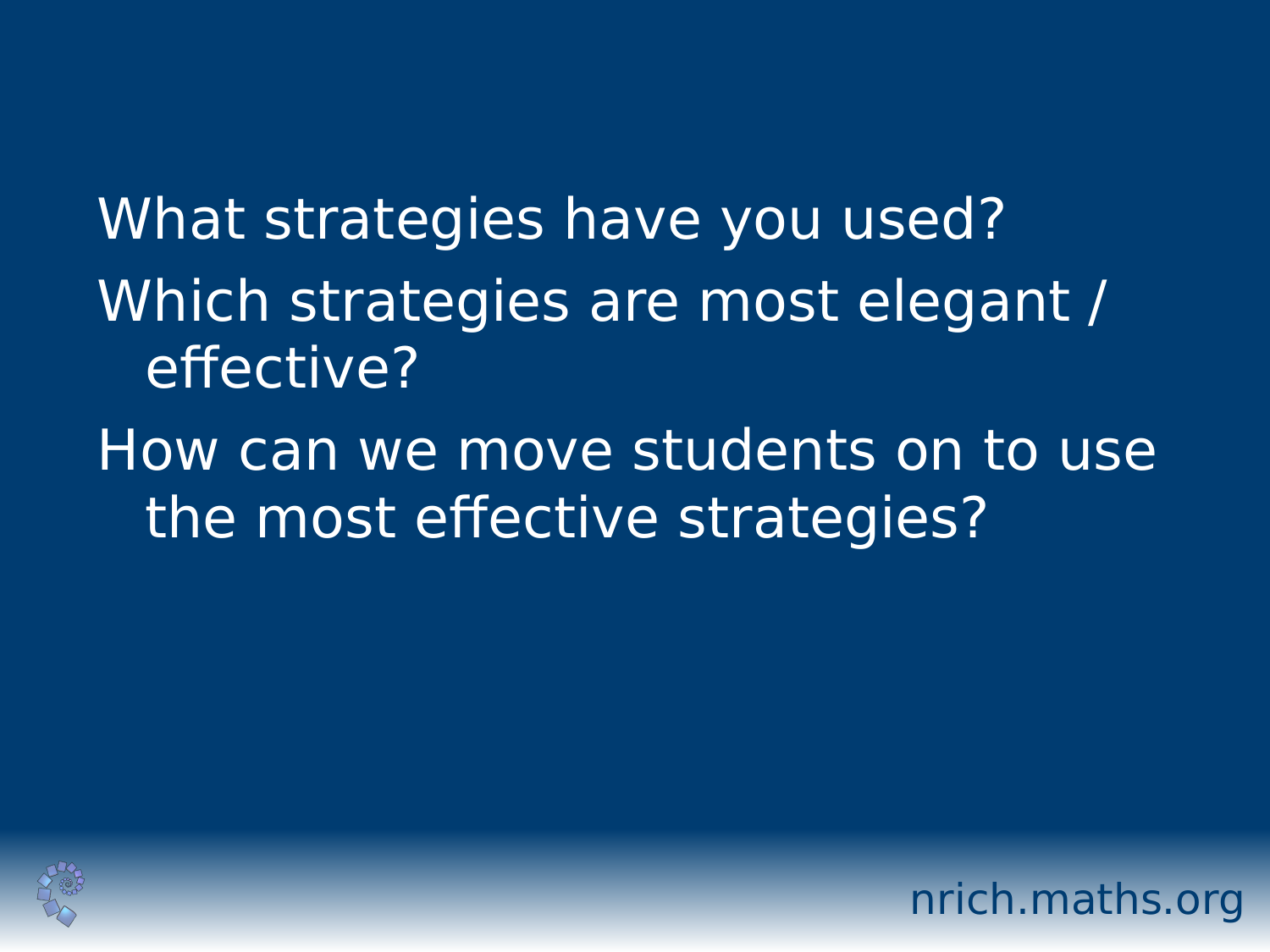

What strategies have you used?
Which strategies are most elegant / effective?
How can we move students on to use the most effective strategies?

nrich.maths.org